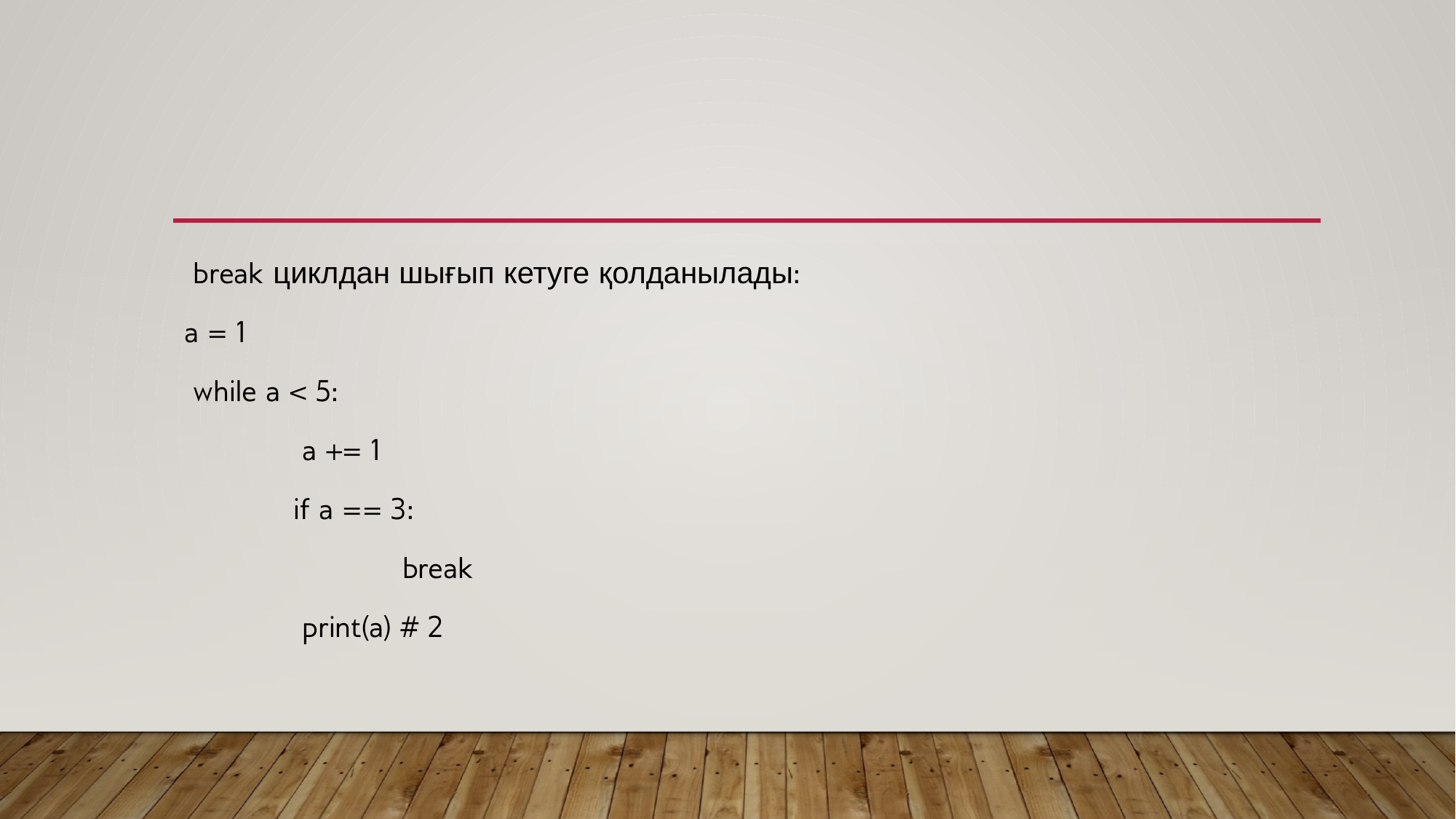

#
 break циклдан шығып кетуге қолданылады:
a = 1
 while a < 5:
	 a += 1
	if a == 3:
		break
	 print(a) # 2